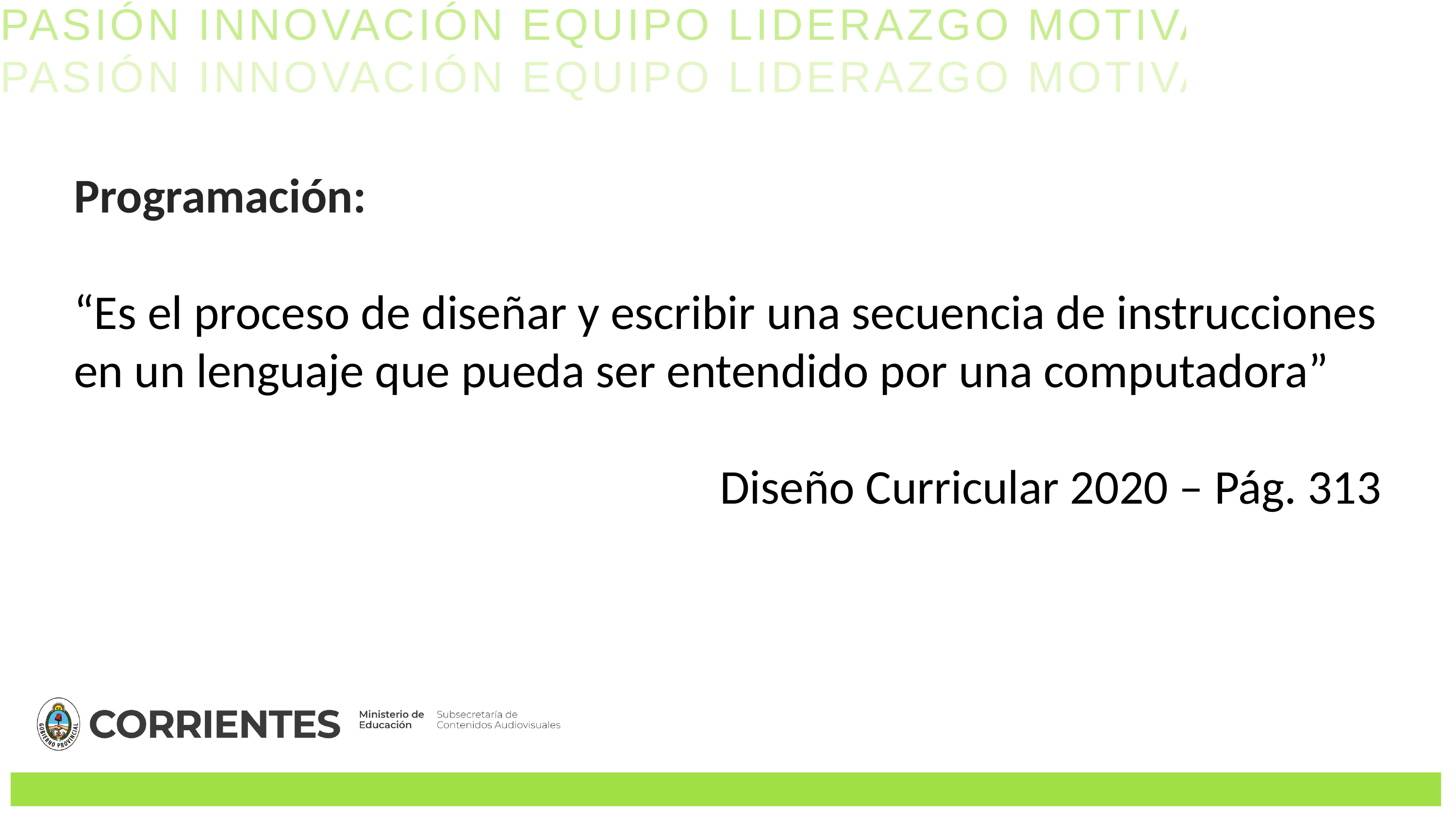

PASIÓN INNOVACIÓN EQUIPO LIDERAZGO MOTIVACIÓN
PASIÓN INNOVACIÓN EQUIPO LIDERAZGO MOTIVACIÓN
Programación:

“Es el proceso de diseñar y escribir una secuencia de instrucciones en un lenguaje que pueda ser entendido por una computadora”

Diseño Curricular 2020 – Pág. 313